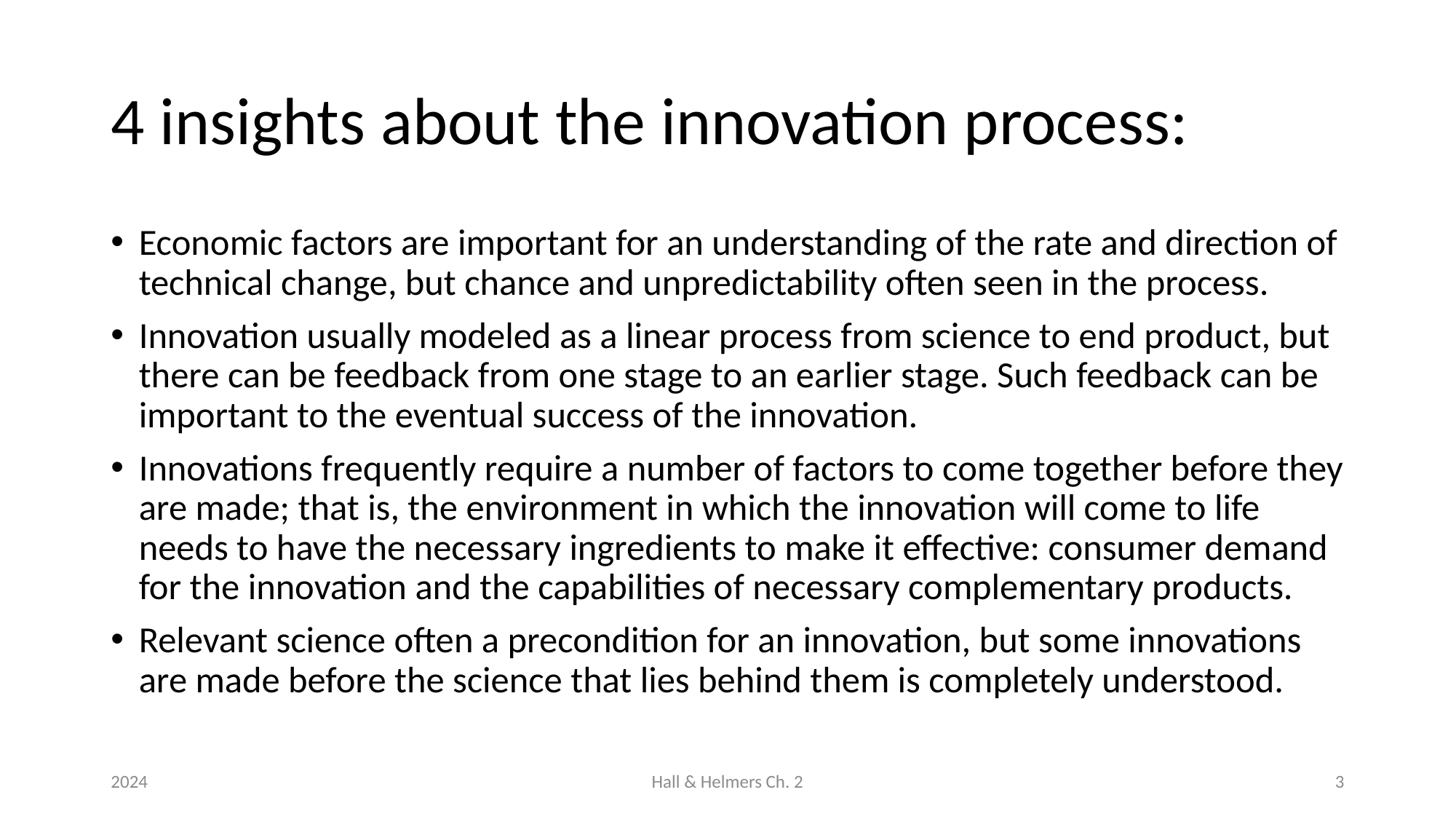

# 4 insights about the innovation process:
Economic factors are important for an understanding of the rate and direction of technical change, but chance and unpredictability often seen in the process.
Innovation usually modeled as a linear process from science to end product, but there can be feedback from one stage to an earlier stage. Such feedback can be important to the eventual success of the innovation.
Innovations frequently require a number of factors to come together before they are made; that is, the environment in which the innovation will come to life needs to have the necessary ingredients to make it effective: consumer demand for the innovation and the capabilities of necessary complementary products.
Relevant science often a precondition for an innovation, but some innovations are made before the science that lies behind them is completely understood.
2024
Hall & Helmers Ch. 2
3